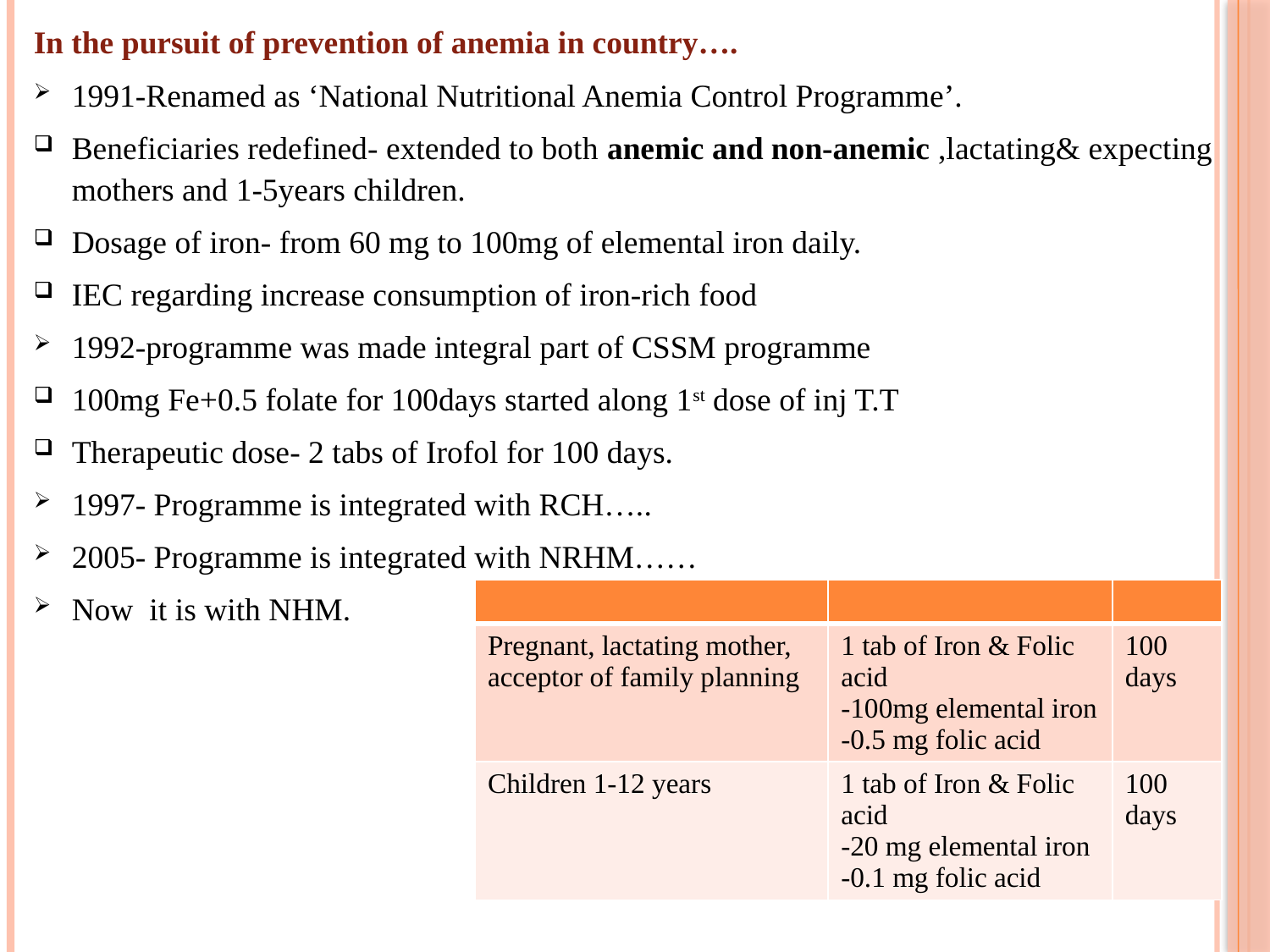

In the pursuit of prevention of anemia in country….
1991-Renamed as ‘National Nutritional Anemia Control Programme’.
Beneficiaries redefined- extended to both anemic and non-anemic ,lactating& expecting mothers and 1-5years children.
Dosage of iron- from 60 mg to 100mg of elemental iron daily.
IEC regarding increase consumption of iron-rich food
1992-programme was made integral part of CSSM programme
100mg Fe+0.5 folate for 100days started along 1st dose of inj T.T
Therapeutic dose- 2 tabs of Irofol for 100 days.
1997- Programme is integrated with RCH…..
2005- Programme is integrated with NRHM……
Now  it is with NHM.

|  |  |  |
| --- | --- | --- |
| Pregnant, lactating mother, acceptor of family planning | 1 tab of Iron & Folic acid -100mg elemental iron -0.5 mg folic acid | 100 days |
| Children 1-12 years | 1 tab of Iron & Folic acid -20 mg elemental iron -0.1 mg folic acid | 100 days |